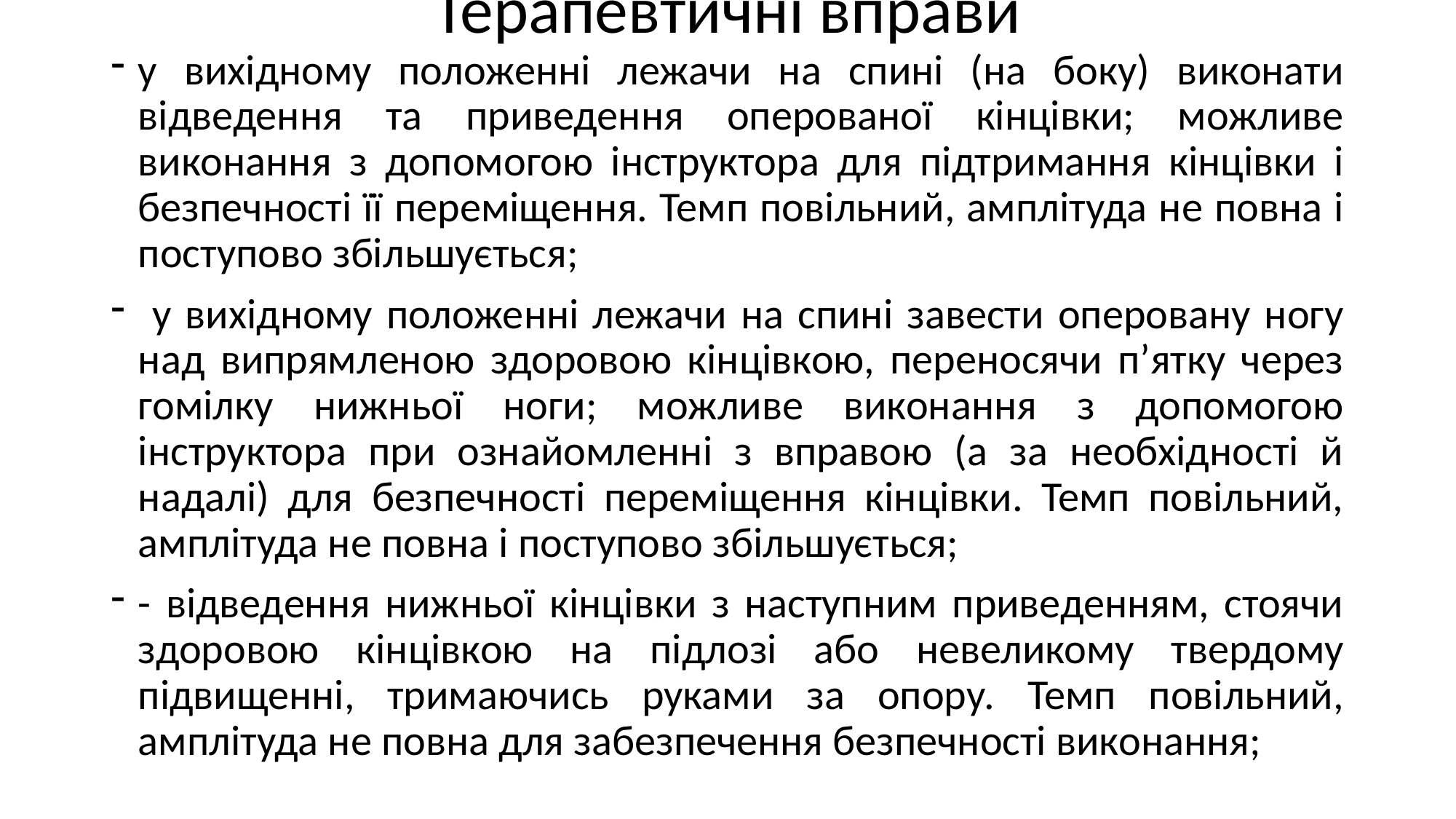

# Терапевтичні вправи
у вихідному положенні лежачи на спині (на боку) виконати відведення та приведення оперованої кінцівки; можливе виконання з допомогою інструктора для підтримання кінцівки і безпечності її переміщення. Темп повільний, амплітуда не повна і поступово збільшується;
 у вихідному положенні лежачи на спині завести оперовану ногу над випрямленою здоровою кінцівкою, переносячи п’ятку через гомілку нижньої ноги; можливе виконання з допомогою інструктора при ознайомленні з вправою (а за необхідності й надалі) для безпечності переміщення кінцівки. Темп повільний, амплітуда не повна і поступово збільшується;
- відведення нижньої кінцівки з наступним приведенням, стоячи здоровою кінцівкою на підлозі або невеликому твердому підвищенні, тримаючись руками за опору. Темп повільний, амплітуда не повна для забезпечення безпечності виконання;